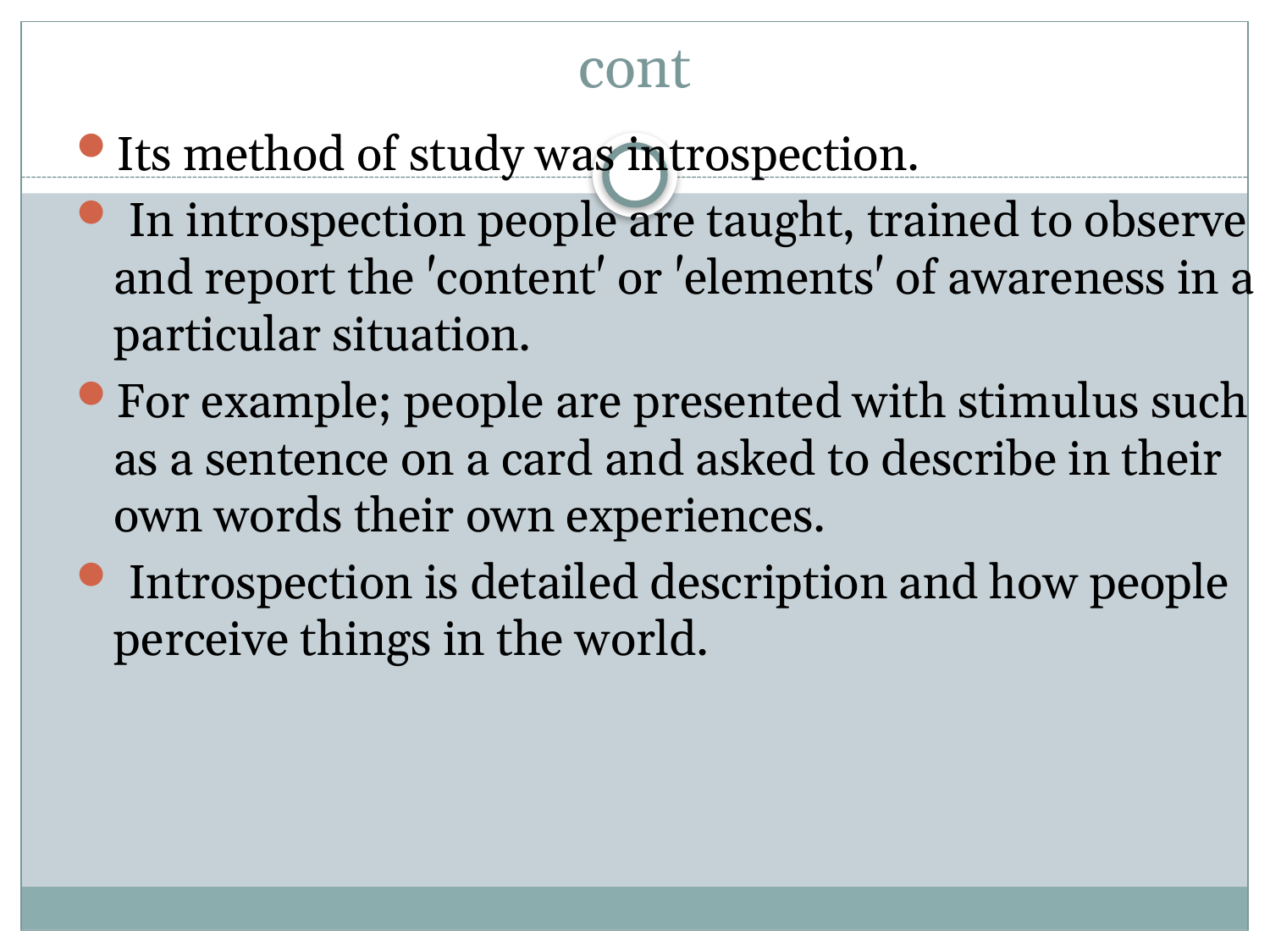

# cont
Its method of study was introspection. 
 In introspection people are taught, trained to observe and report the 'content' or 'elements' of awareness in a particular situation.
For example; people are presented with stimulus such as a sentence on a card and asked to describe in their own words their own experiences. 
 Introspection is detailed description and how people perceive things in the world.